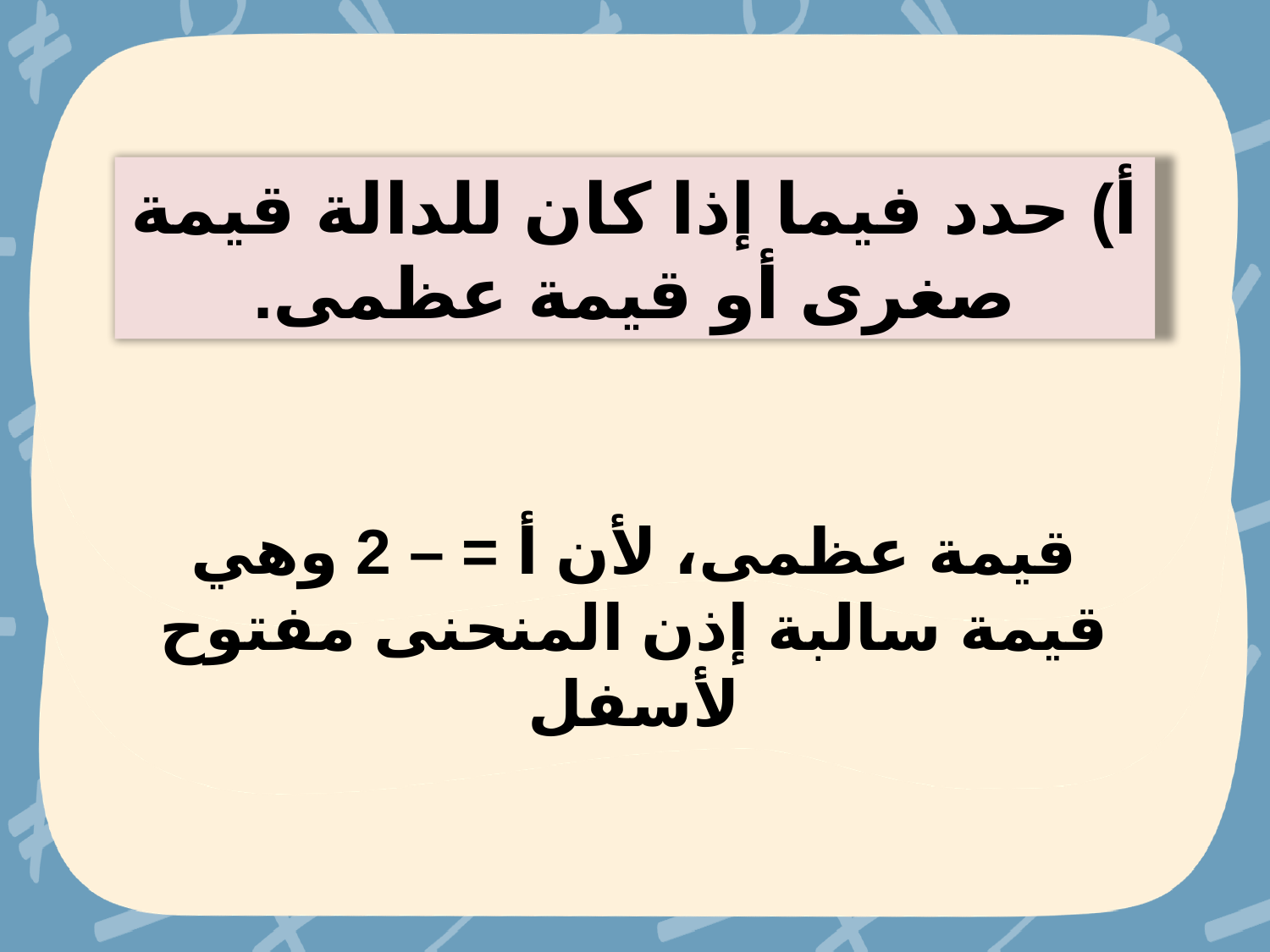

أ) حدد فيما إذا كان للدالة قيمة صغرى أو قيمة عظمى.
قيمة عظمى، لأن أ = – 2 وهي قيمة سالبة إذن المنحنى مفتوح لأسفل